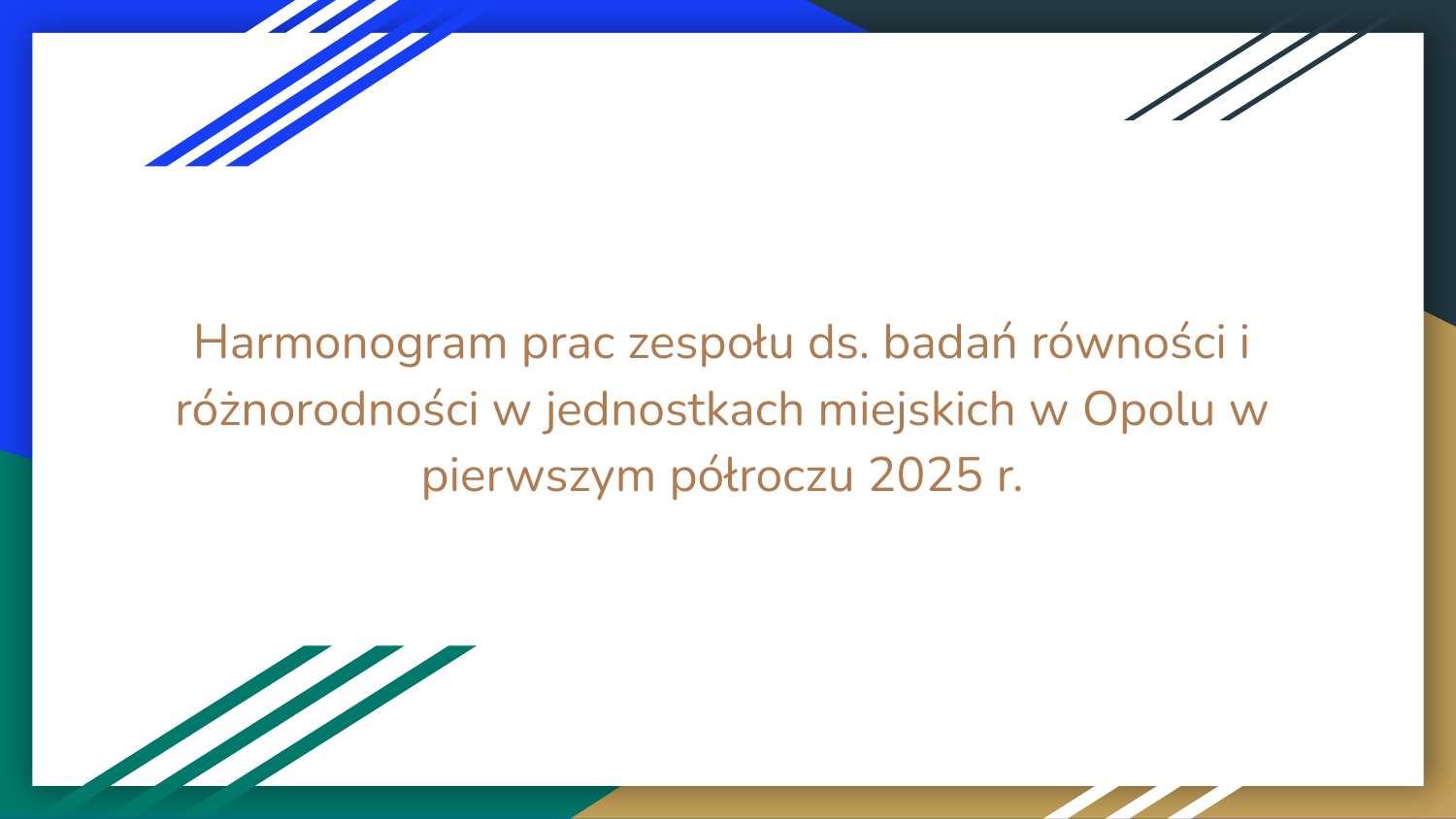

# Harmonogram prac zespołu ds. badań równości i różnorodności w jednostkach miejskich w Opolu w pierwszym półroczu 2025 r.